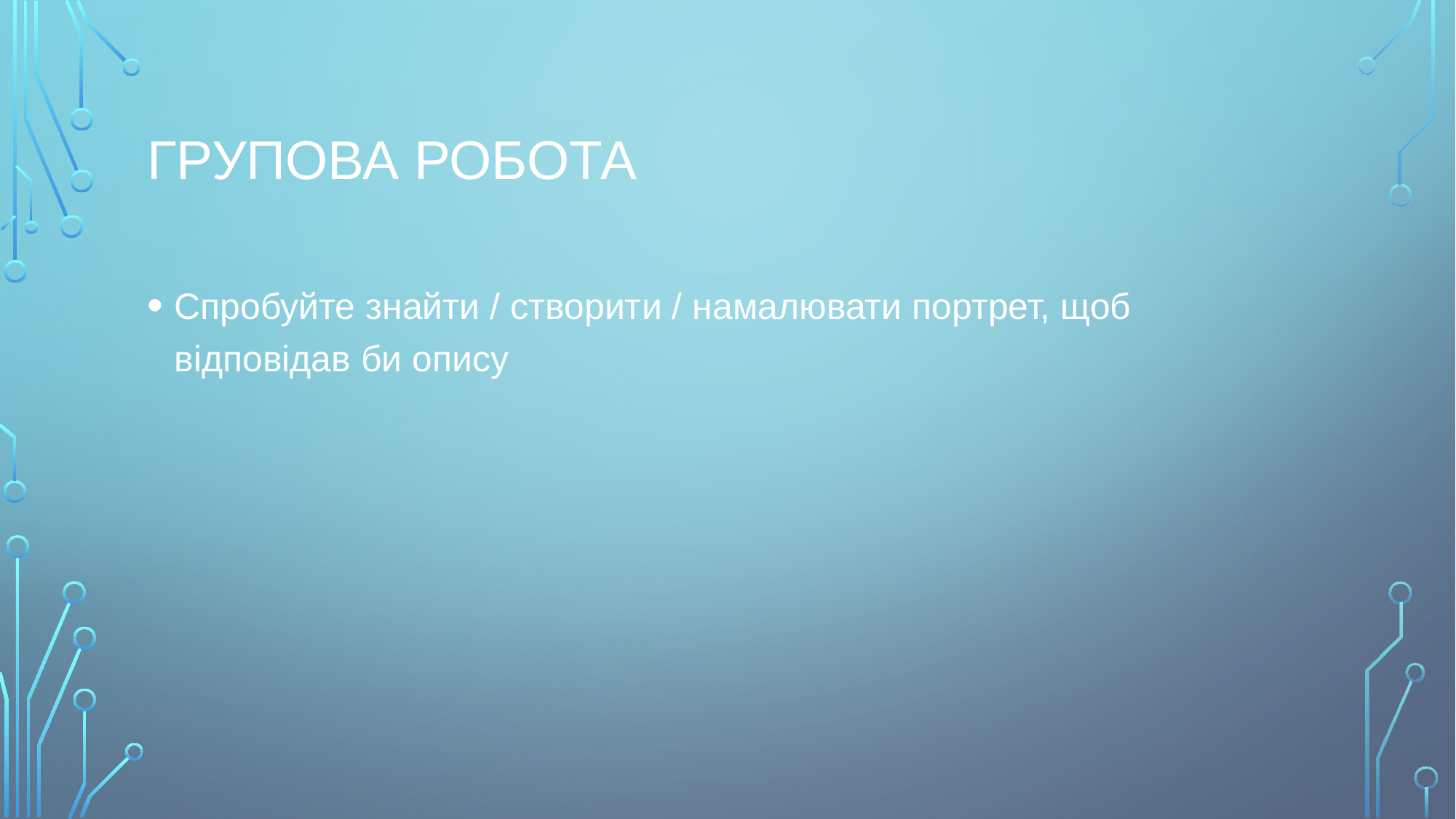

# Групова робота
Спробуйте знайти / створити / намалювати портрет, щоб відповідав би опису